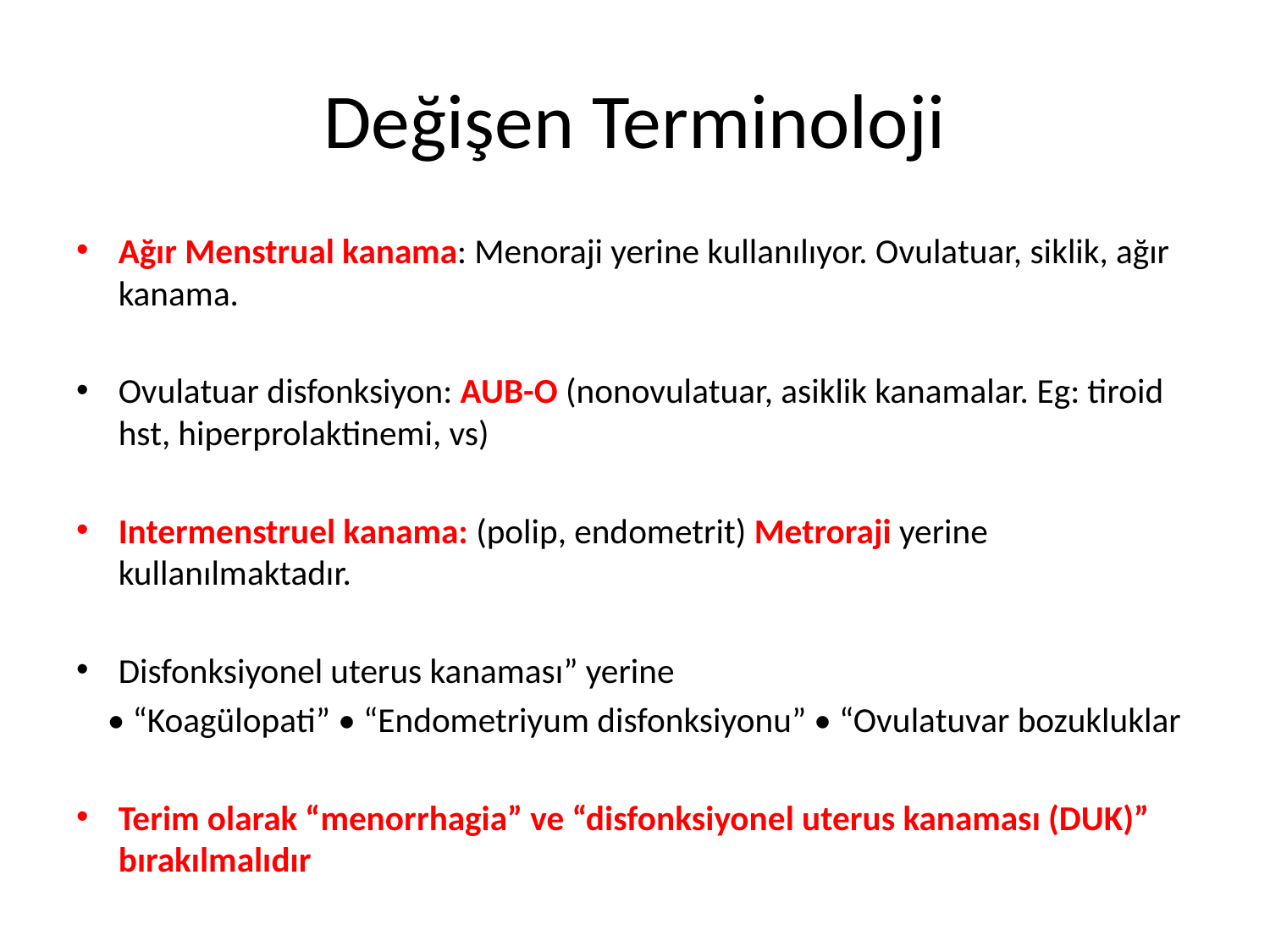

# Değişen Terminoloji
Ağır Menstrual kanama: Menoraji yerine kullanılıyor. Ovulatuar, siklik, ağır kanama.

Ovulatuar disfonksiyon: AUB-O (nonovulatuar, asiklik kanamalar. Eg: tiroid hst, hiperprolaktinemi, vs)

Intermenstruel kanama: (polip, endometrit) Metroraji yerine kullanılmaktadır.

Disfonksiyonel uterus kanaması” yerine
    • “Koagülopati” • “Endometriyum disfonksiyonu” • “Ovulatuvar bozukluklar

Terim olarak “menorrhagia” ve “disfonksiyonel uterus kanaması (DUK)” bırakılmalıdır